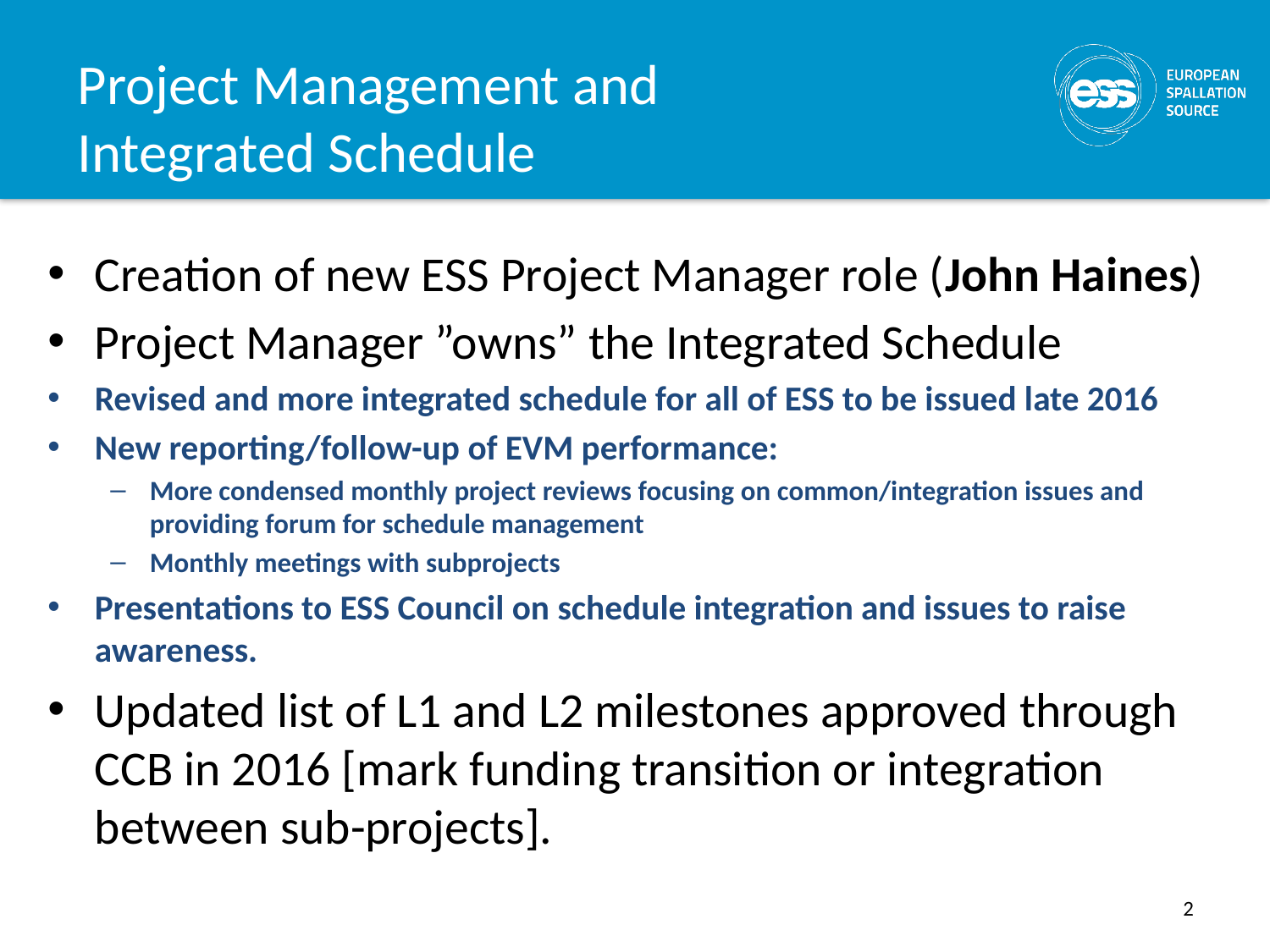

# Project Management and Integrated Schedule
Creation of new ESS Project Manager role (John Haines)
Project Manager ”owns” the Integrated Schedule
Revised and more integrated schedule for all of ESS to be issued late 2016
New reporting/follow-up of EVM performance:
More condensed monthly project reviews focusing on common/integration issues and providing forum for schedule management
Monthly meetings with subprojects
Presentations to ESS Council on schedule integration and issues to raise awareness.
Updated list of L1 and L2 milestones approved through CCB in 2016 [mark funding transition or integration between sub-projects].

2